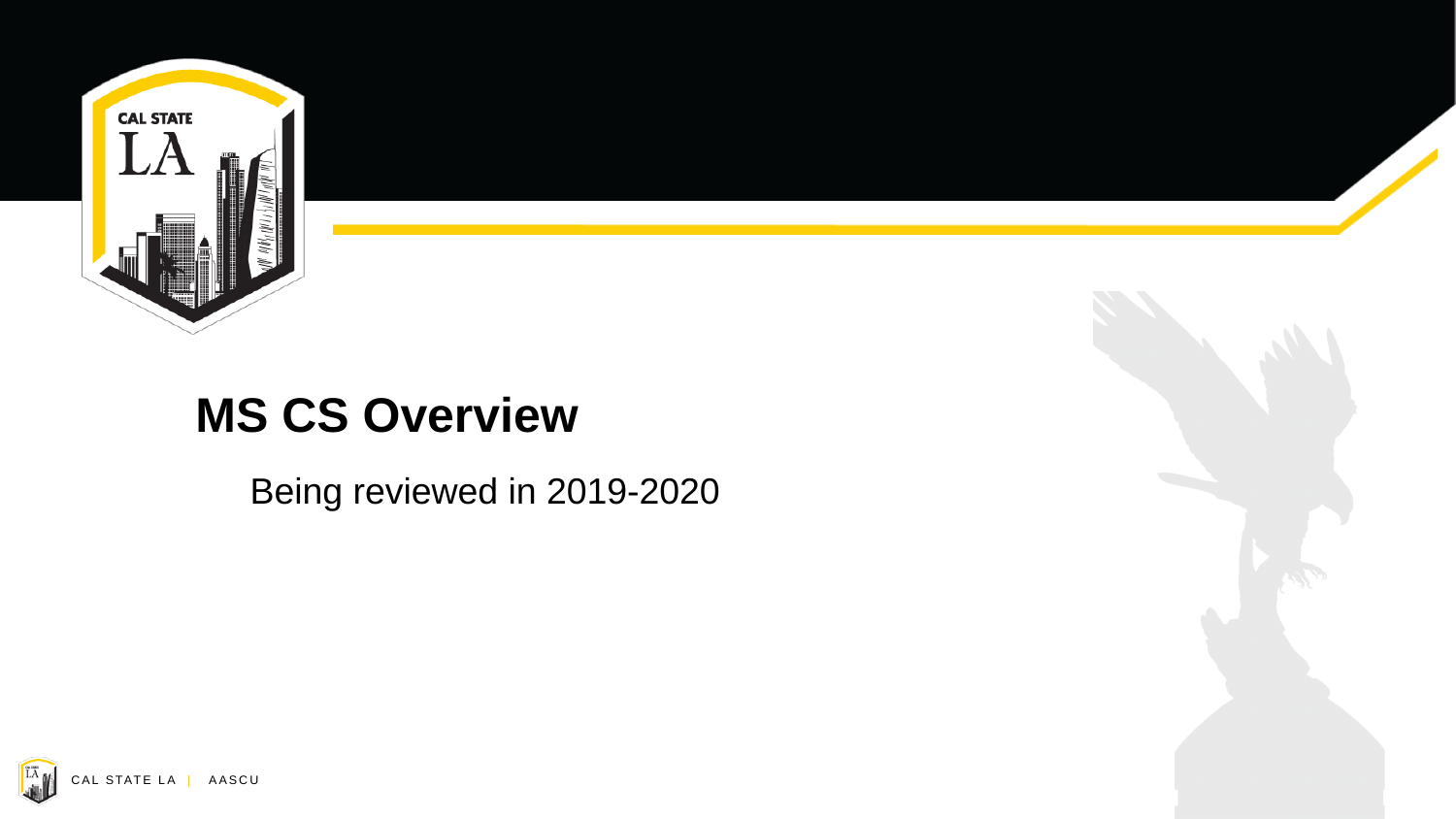

# MS CS Overview
Being reviewed in 2019-2020